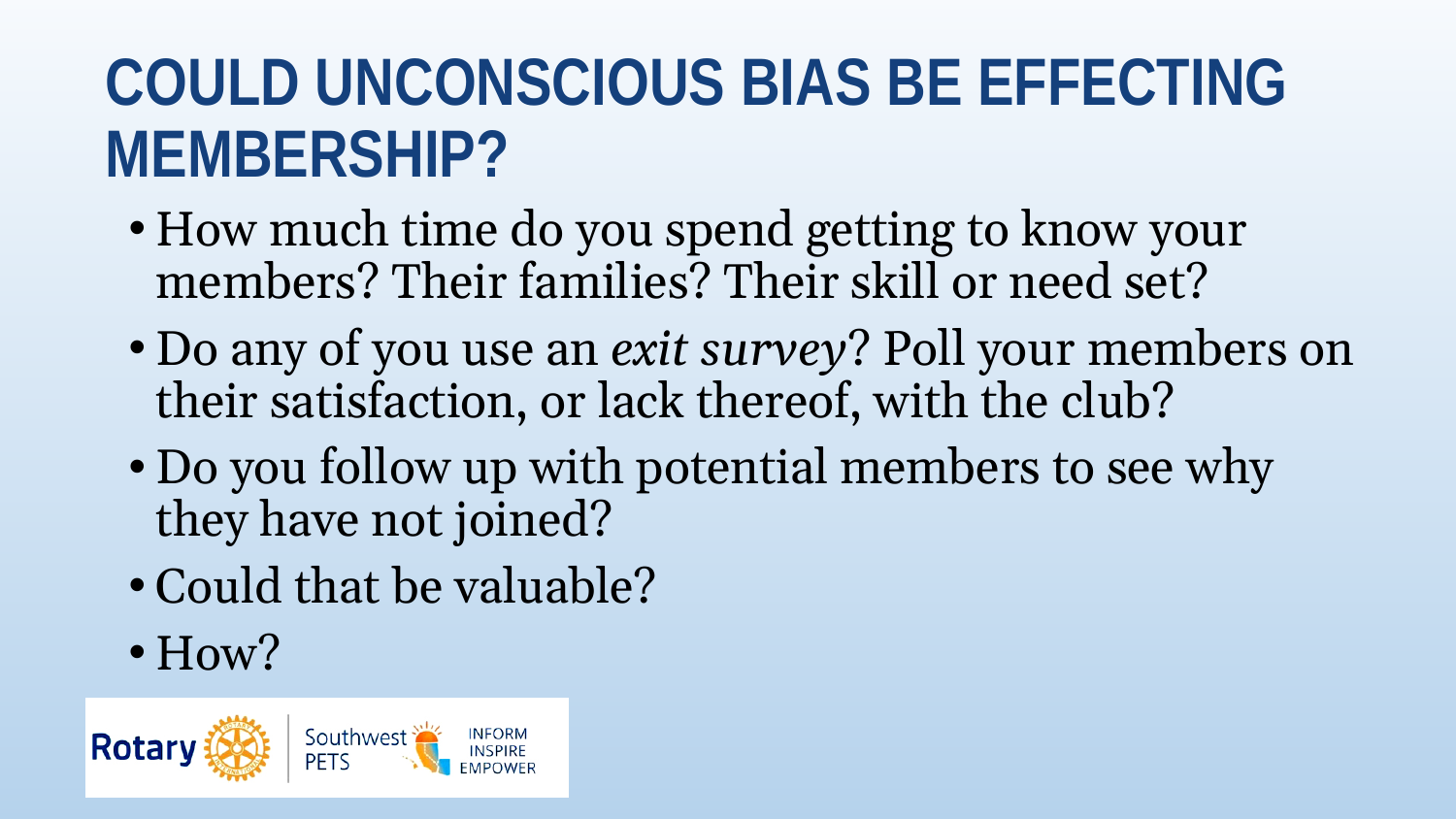

# Could unconscious bias be effecting membership?
How much time do you spend getting to know your members? Their families? Their skill or need set?
Do any of you use an exit survey? Poll your members on their satisfaction, or lack thereof, with the club?
Do you follow up with potential members to see why they have not joined?
Could that be valuable?
How?